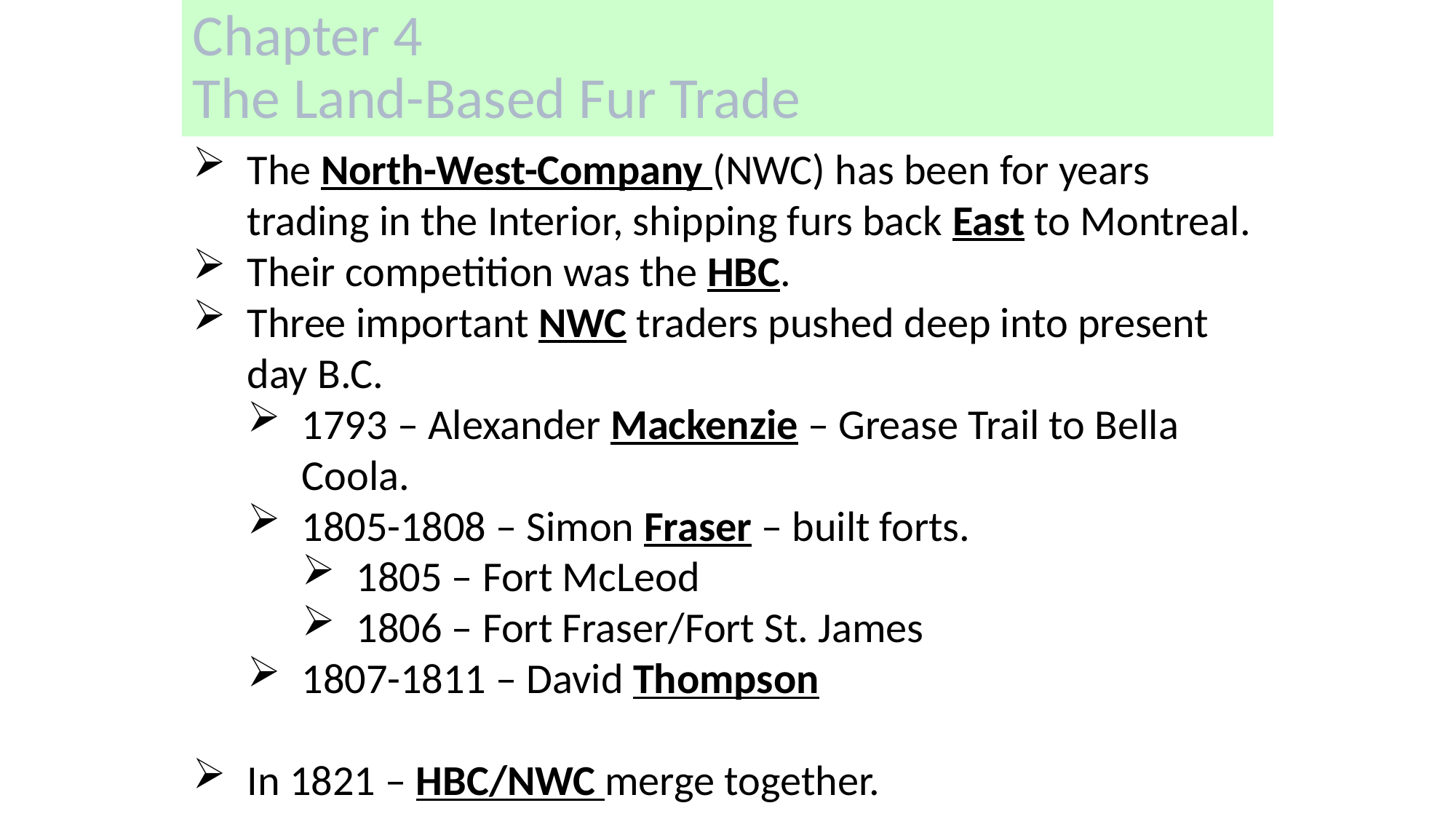

# Chapter 4 The Land-Based Fur Trade
The North-West-Company (NWC) has been for years trading in the Interior, shipping furs back East to Montreal.
Their competition was the HBC.
Three important NWC traders pushed deep into present day B.C.
1793 – Alexander Mackenzie – Grease Trail to Bella Coola.
1805-1808 – Simon Fraser – built forts.
1805 – Fort McLeod
1806 – Fort Fraser/Fort St. James
1807-1811 – David Thompson

In 1821 – HBC/NWC merge together.